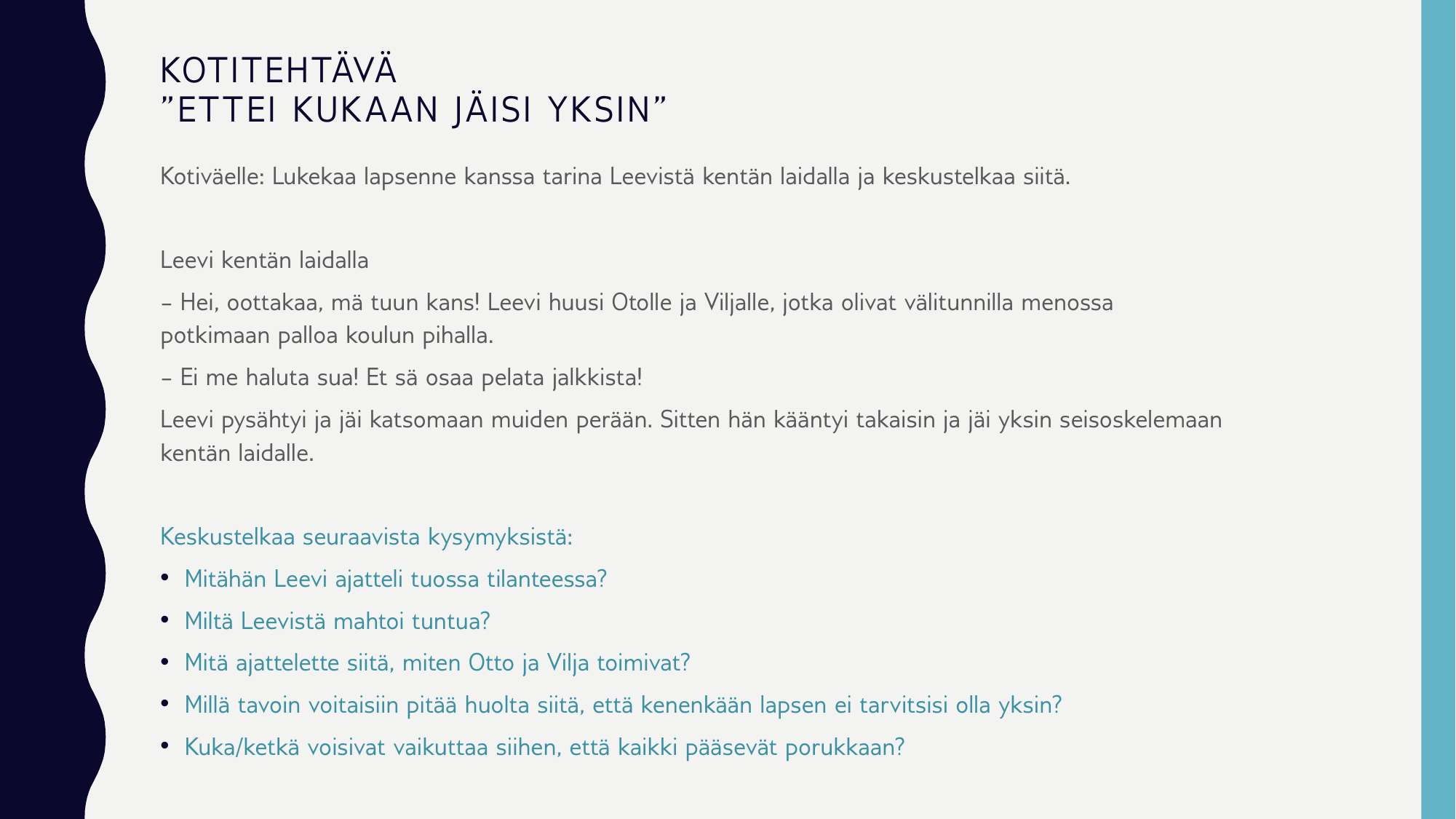

# Kotitehtävä ”Ettei kukaan jäisi yksin”
Kotiväelle: Lukekaa lapsenne kanssa tarina Leevistä kentän laidalla ja keskustelkaa siitä.

Leevi kentän laidalla
– Hei, oottakaa, mä tuun kans! Leevi huusi Otolle ja Viljalle, jotka olivat välitunnilla menossa potkimaan palloa koulun pihalla.
– Ei me haluta sua! Et sä osaa pelata jalkkista!
Leevi pysähtyi ja jäi katsomaan muiden perään. Sitten hän kääntyi takaisin ja jäi yksin seisoskelemaan kentän laidalle.

Keskustelkaa seuraavista kysymyksistä:
Mitähän Leevi ajatteli tuossa tilanteessa?
Miltä Leevistä mahtoi tuntua?
Mitä ajattelette siitä, miten Otto ja Vilja toimivat?
Millä tavoin voitaisiin pitää huolta siitä, että kenenkään lapsen ei tarvitsisi olla yksin?
Kuka/ketkä voisivat vaikuttaa siihen, että kaikki pääsevät porukkaan?